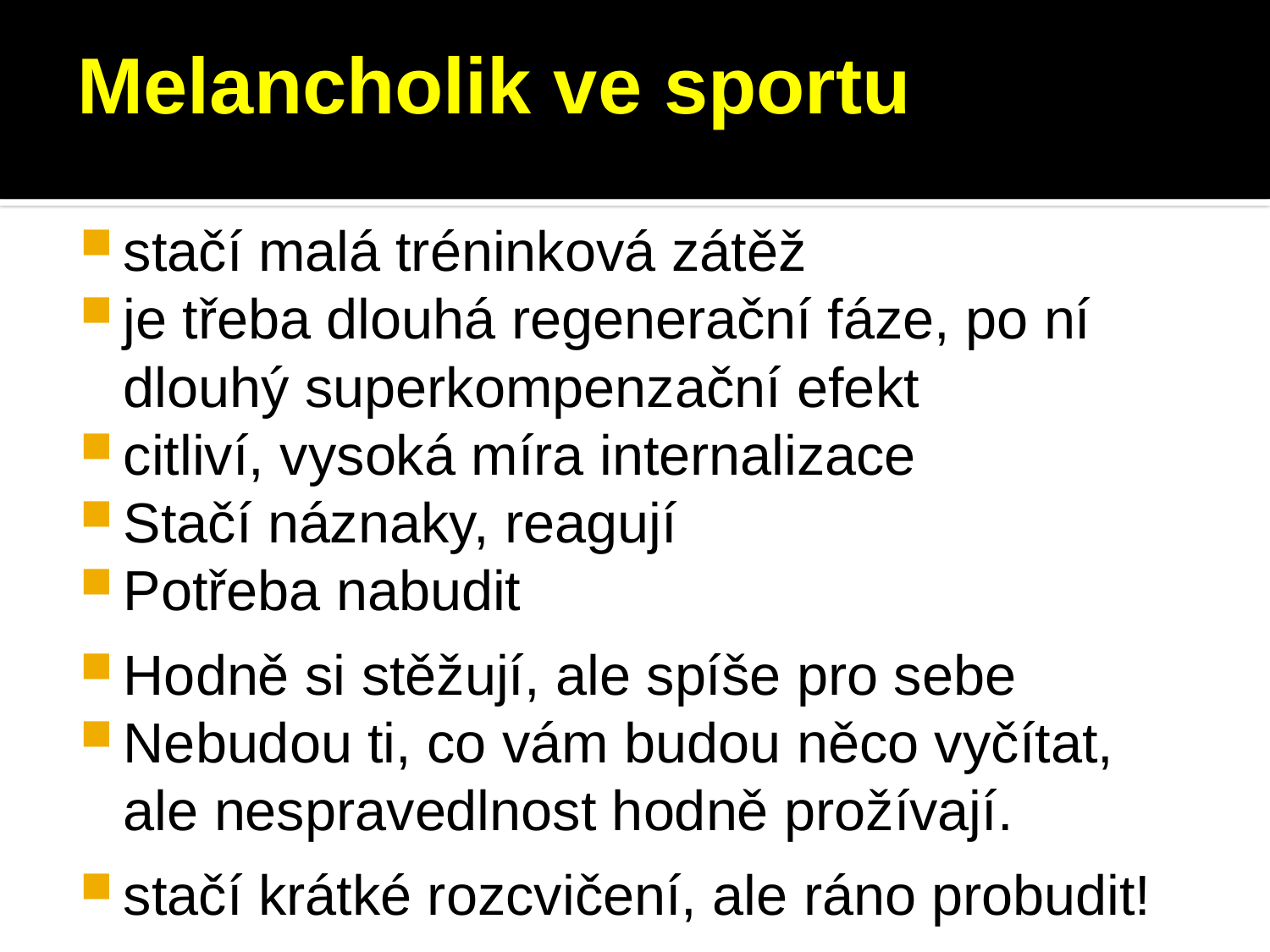

# Melancholik ve sportu
stačí malá tréninková zátěž
je třeba dlouhá regenerační fáze, po ní dlouhý superkompenzační efekt
citliví, vysoká míra internalizace
Stačí náznaky, reagují
Potřeba nabudit

Hodně si stěžují, ale spíše pro sebe
Nebudou ti, co vám budou něco vyčítat, ale nespravedlnost hodně prožívají.

stačí krátké rozcvičení, ale ráno probudit!